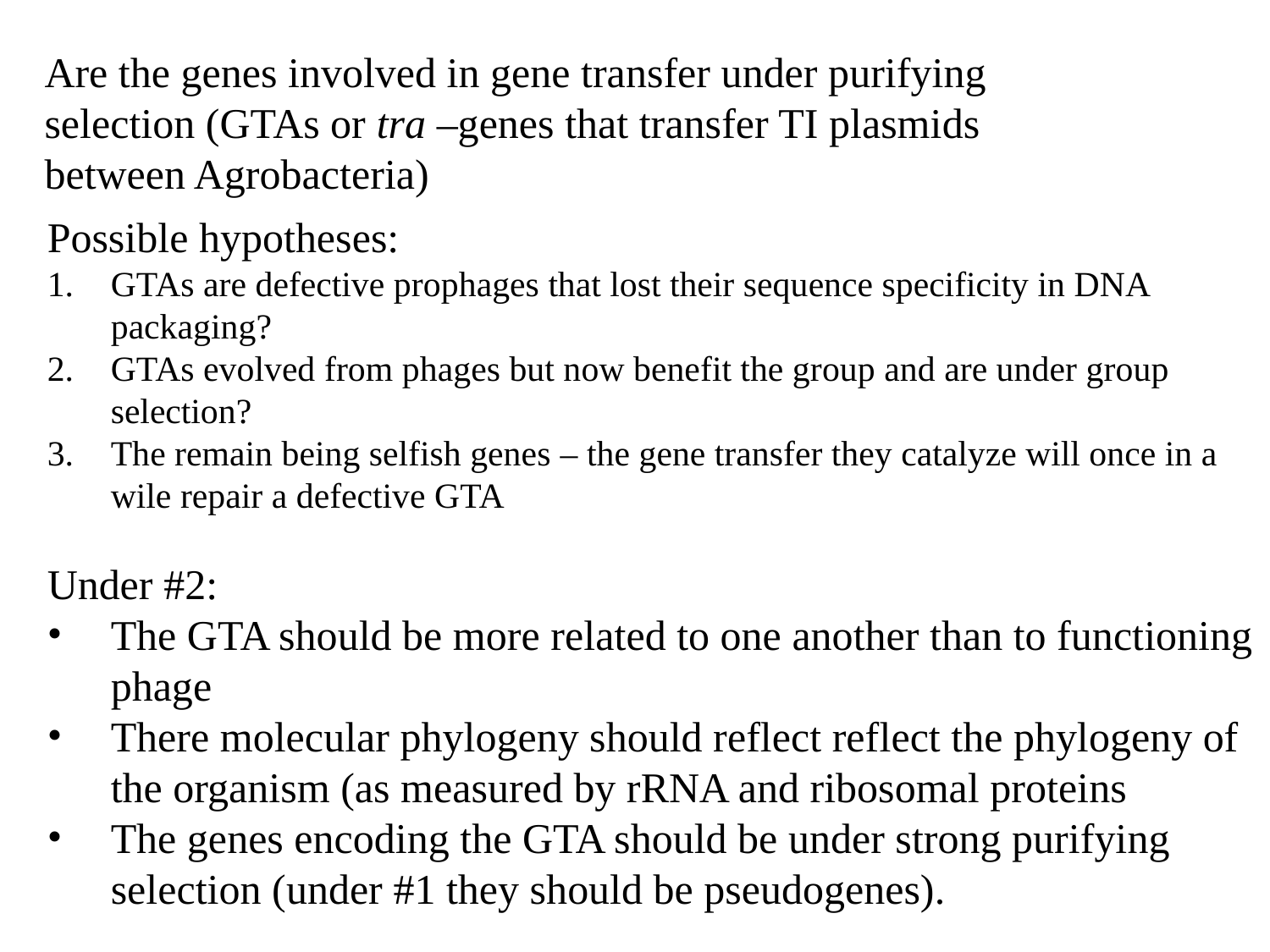

# Are the genes involved in gene transfer under purifying selection (GTAs or tra –genes that transfer TI plasmids between Agrobacteria)
Possible hypotheses:
GTAs are defective prophages that lost their sequence specificity in DNA packaging?
GTAs evolved from phages but now benefit the group and are under group selection?
The remain being selfish genes – the gene transfer they catalyze will once in a wile repair a defective GTA
Under #2:
The GTA should be more related to one another than to functioning phage
There molecular phylogeny should reflect reflect the phylogeny of the organism (as measured by rRNA and ribosomal proteins
The genes encoding the GTA should be under strong purifying selection (under #1 they should be pseudogenes).